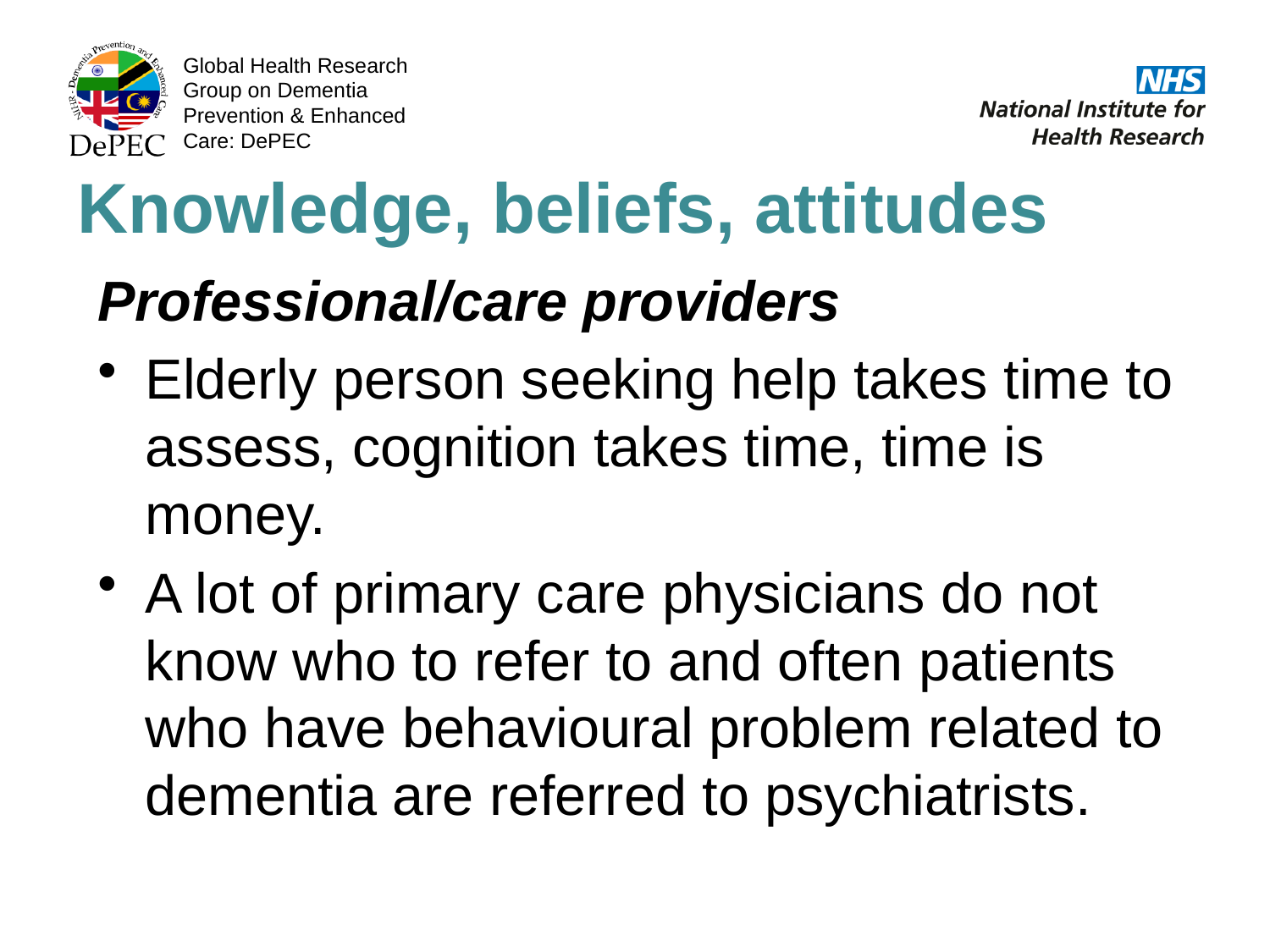

Knowledge, beliefs, attitudes
Professional/care providers
Elderly person seeking help takes time to assess, cognition takes time, time is money.
A lot of primary care physicians do not know who to refer to and often patients who have behavioural problem related to dementia are referred to psychiatrists.